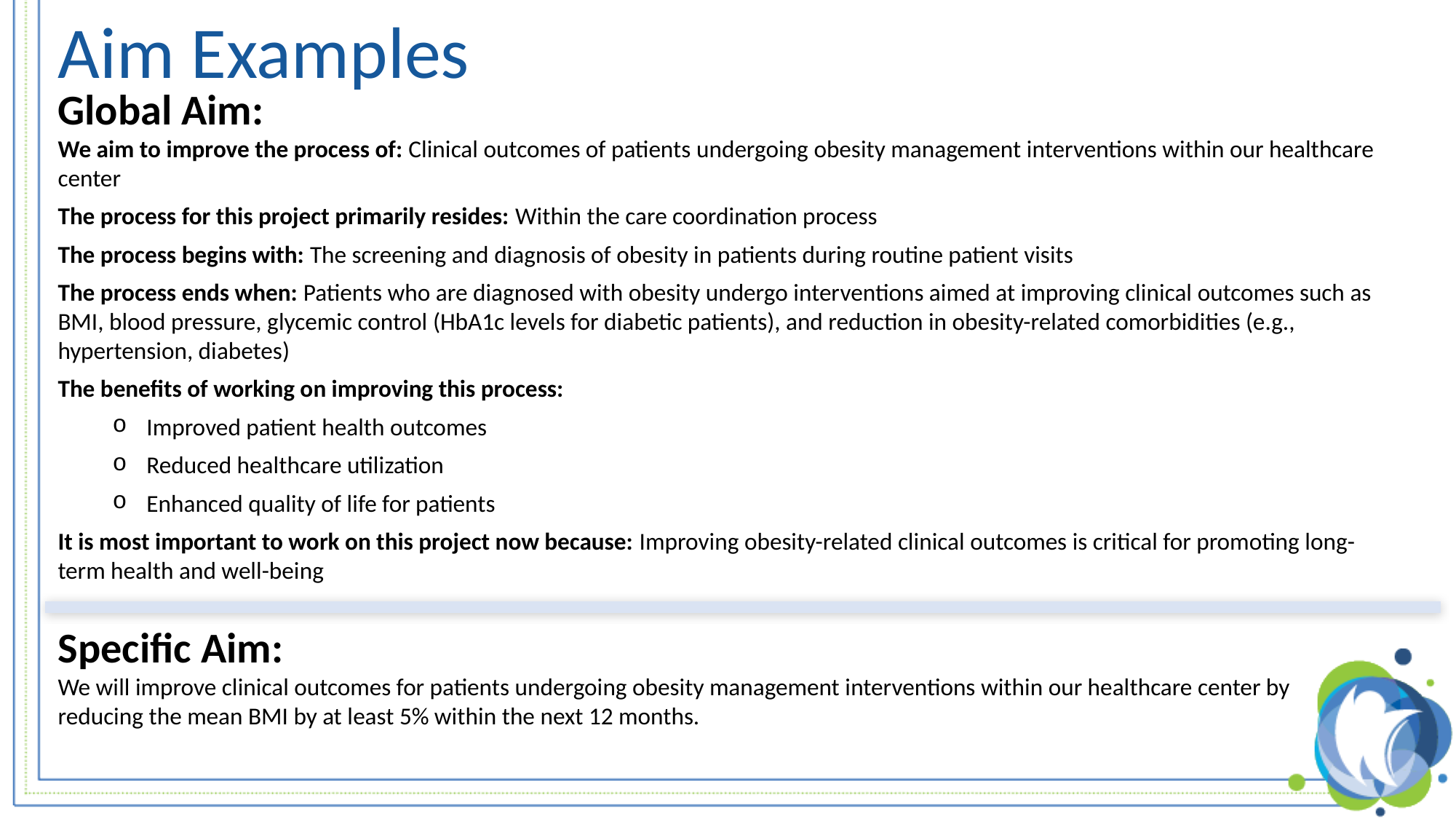

Aim Examples
Global Aim:
We aim to improve the process of: Clinical outcomes of patients undergoing obesity management interventions within our healthcare center
The process for this project primarily resides: Within the care coordination process
The process begins with: The screening and diagnosis of obesity in patients during routine patient visits
The process ends when: Patients who are diagnosed with obesity undergo interventions aimed at improving clinical outcomes such as BMI, blood pressure, glycemic control (HbA1c levels for diabetic patients), and reduction in obesity-related comorbidities (e.g., hypertension, diabetes)
The benefits of working on improving this process:
Improved patient health outcomes
Reduced healthcare utilization
Enhanced quality of life for patients
It is most important to work on this project now because: Improving obesity-related clinical outcomes is critical for promoting long-term health and well-being
Specific Aim:
We will improve clinical outcomes for patients undergoing obesity management interventions within our healthcare center by
reducing the mean BMI by at least 5% within the next 12 months.